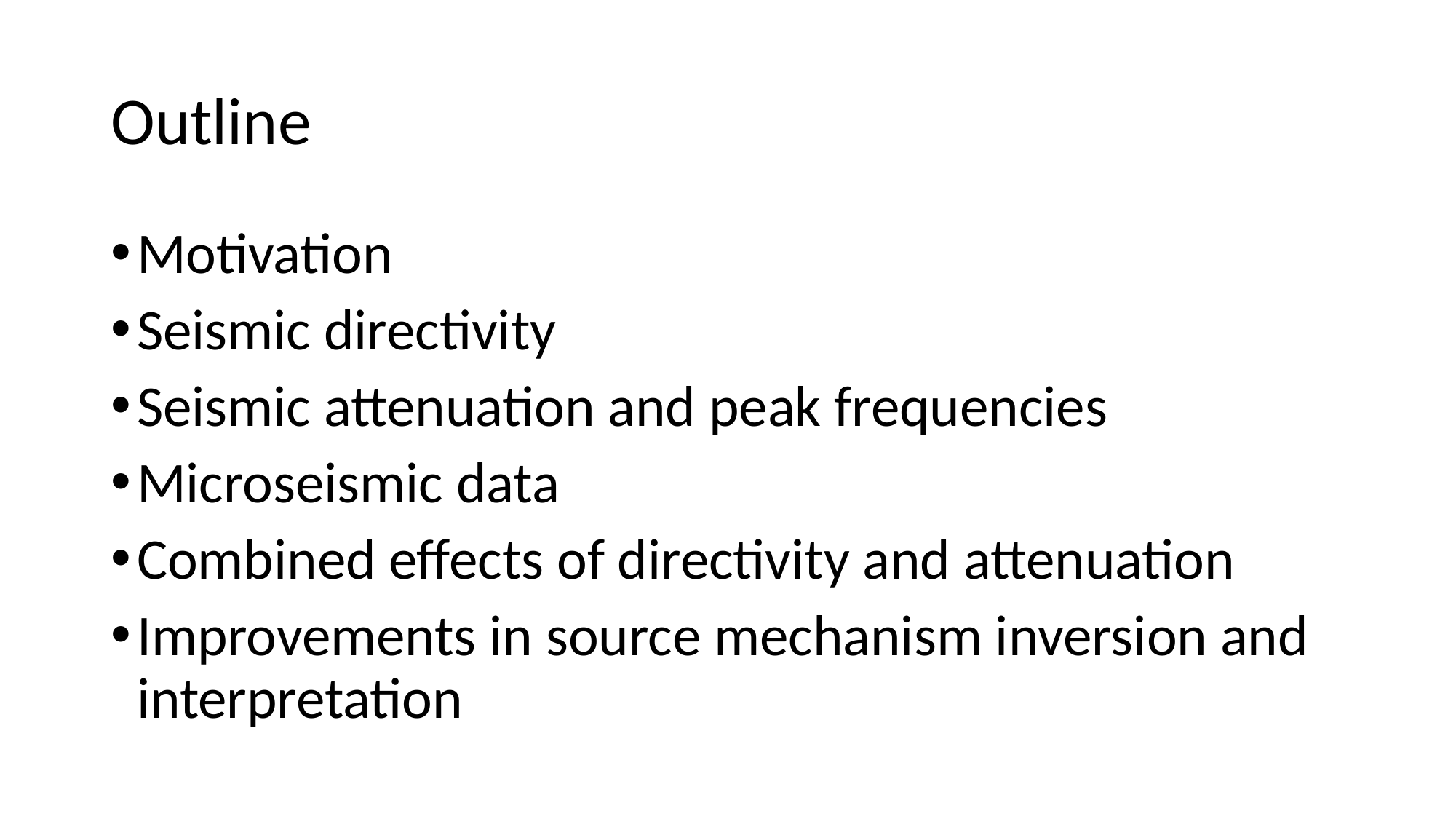

# Outline
Motivation
Seismic directivity
Seismic attenuation and peak frequencies
Microseismic data
Combined effects of directivity and attenuation
Improvements in source mechanism inversion and interpretation